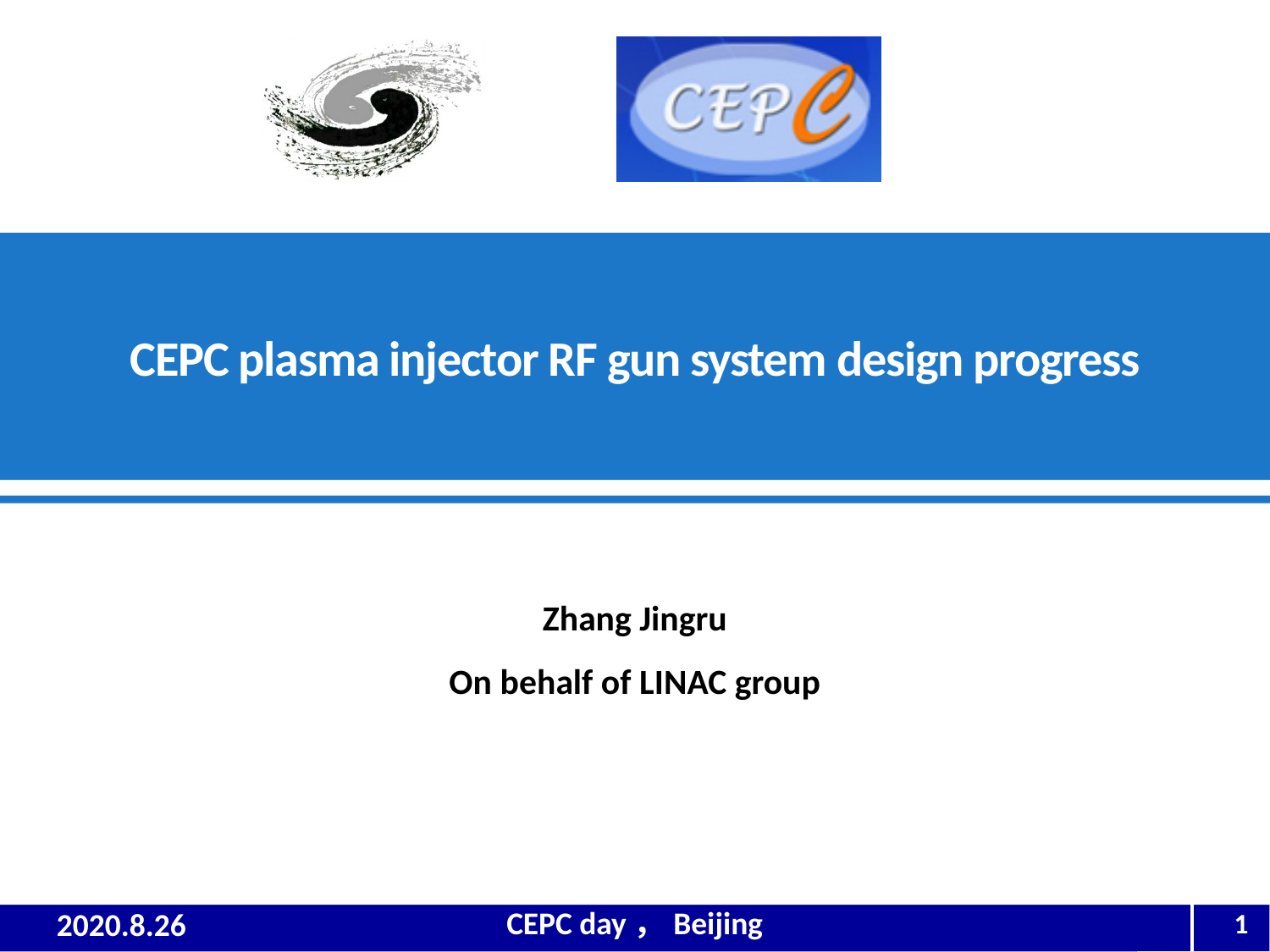

# CEPC plasma injector RF gun system design progress
Zhang Jingru
On behalf of LINAC group